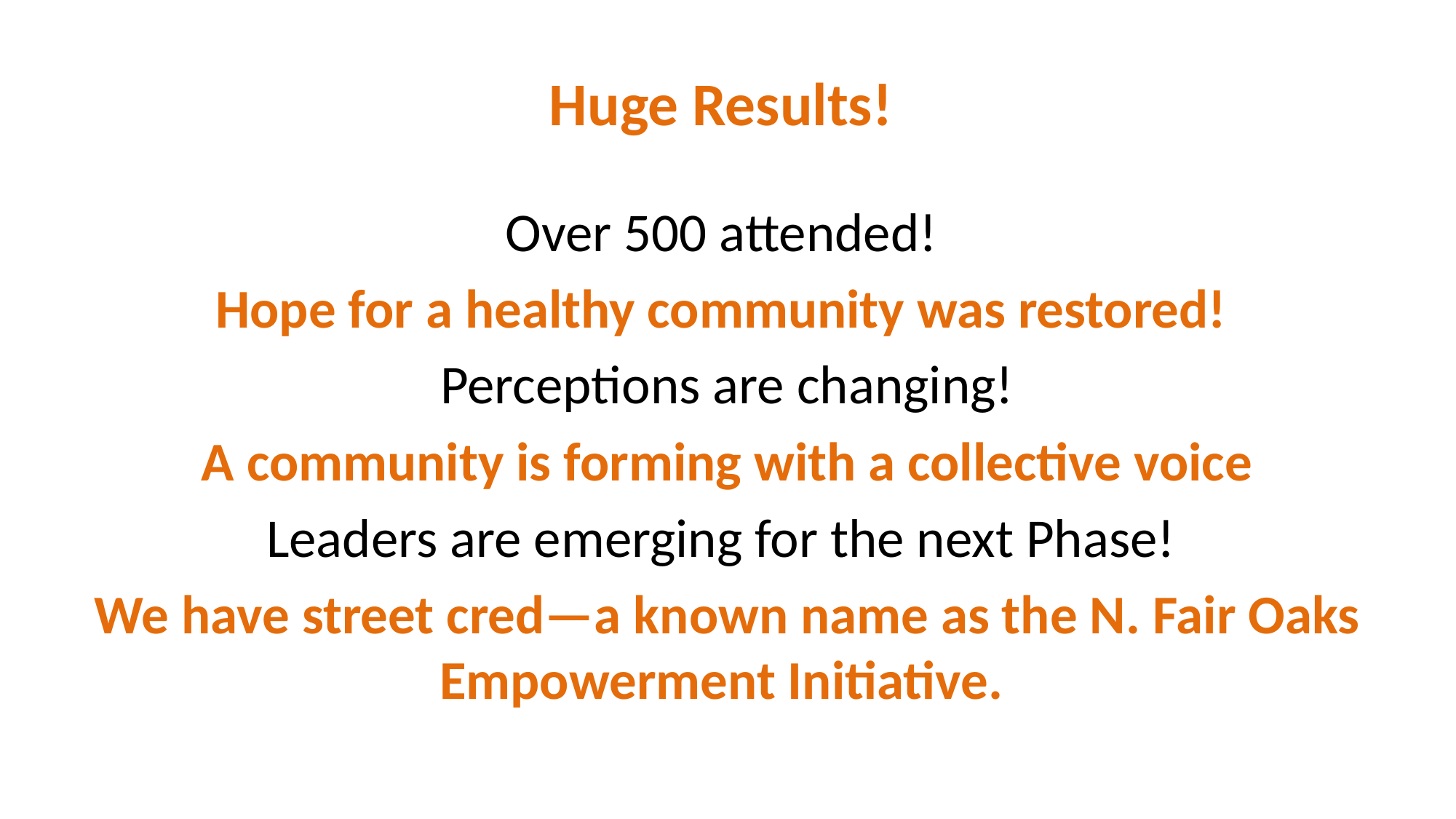

# Huge Results!
Over 500 attended!
Hope for a healthy community was restored!
Perceptions are changing!
A community is forming with a collective voice
Leaders are emerging for the next Phase!
We have street cred—a known name as the N. Fair Oaks Empowerment Initiative.